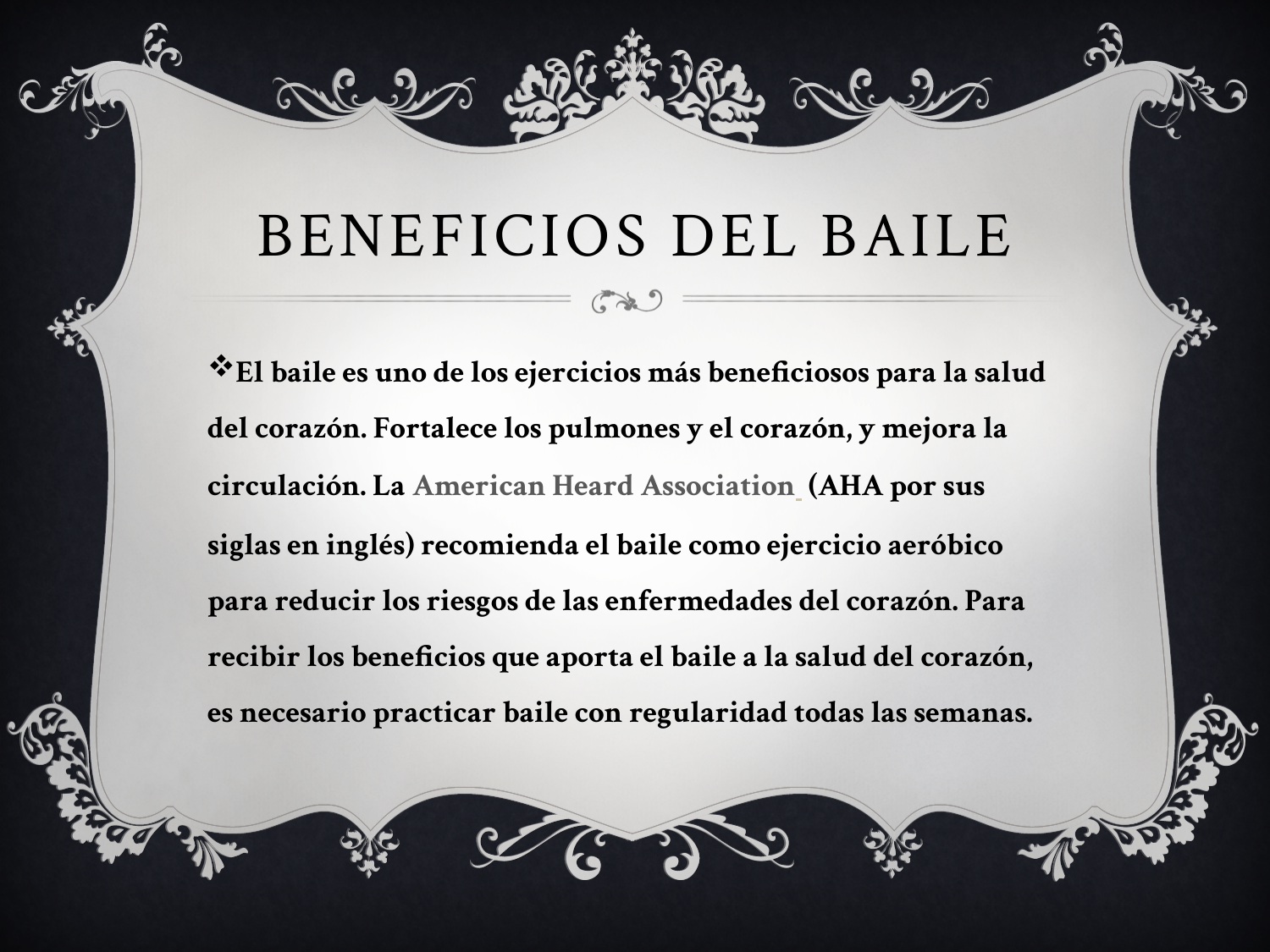

# Beneficios del baile
El baile es uno de los ejercicios más beneficiosos para la salud del corazón. Fortalece los pulmones y el corazón, y mejora la circulación. La American Heard Association  (AHA por sus siglas en inglés) recomienda el baile como ejercicio aeróbico para reducir los riesgos de las enfermedades del corazón. Para recibir los beneficios que aporta el baile a la salud del corazón, es necesario practicar baile con regularidad todas las semanas.